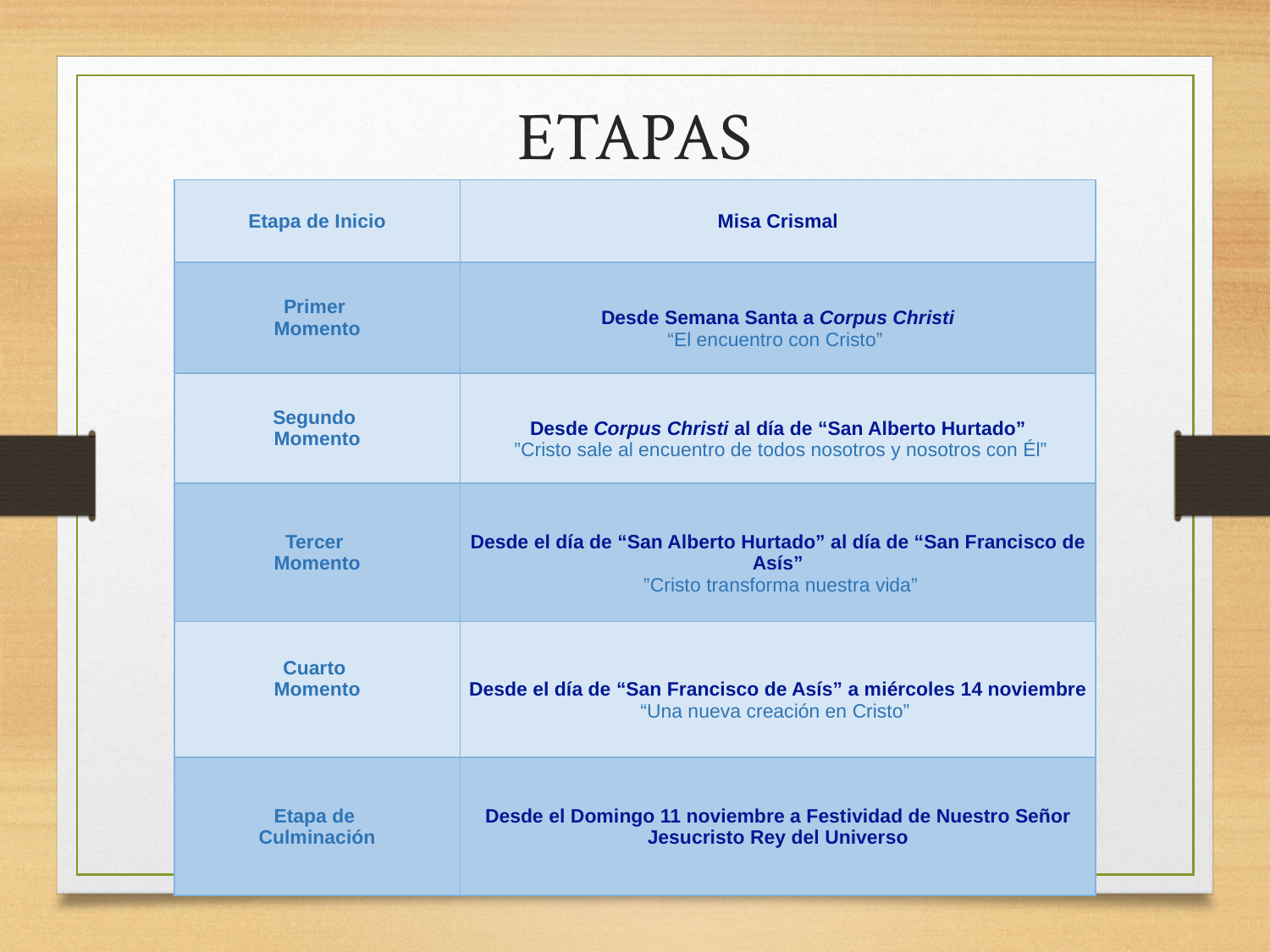

# ETAPAS
| Etapa de Inicio | Misa Crismal |
| --- | --- |
| Primer Momento | Desde Semana Santa a Corpus Christi “El encuentro con Cristo” |
| Segundo Momento | Desde Corpus Christi al día de “San Alberto Hurtado”  ”Cristo sale al encuentro de todos nosotros y nosotros con Él” |
| Tercer Momento | Desde el día de “San Alberto Hurtado” al día de “San Francisco de Asís”  ”Cristo transforma nuestra vida” |
| Cuarto Momento | Desde el día de “San Francisco de Asís” a miércoles 14 noviembre “Una nueva creación en Cristo” |
| Etapa de Culminación | Desde el Domingo 11 noviembre a Festividad de Nuestro Señor Jesucristo Rey del Universo |